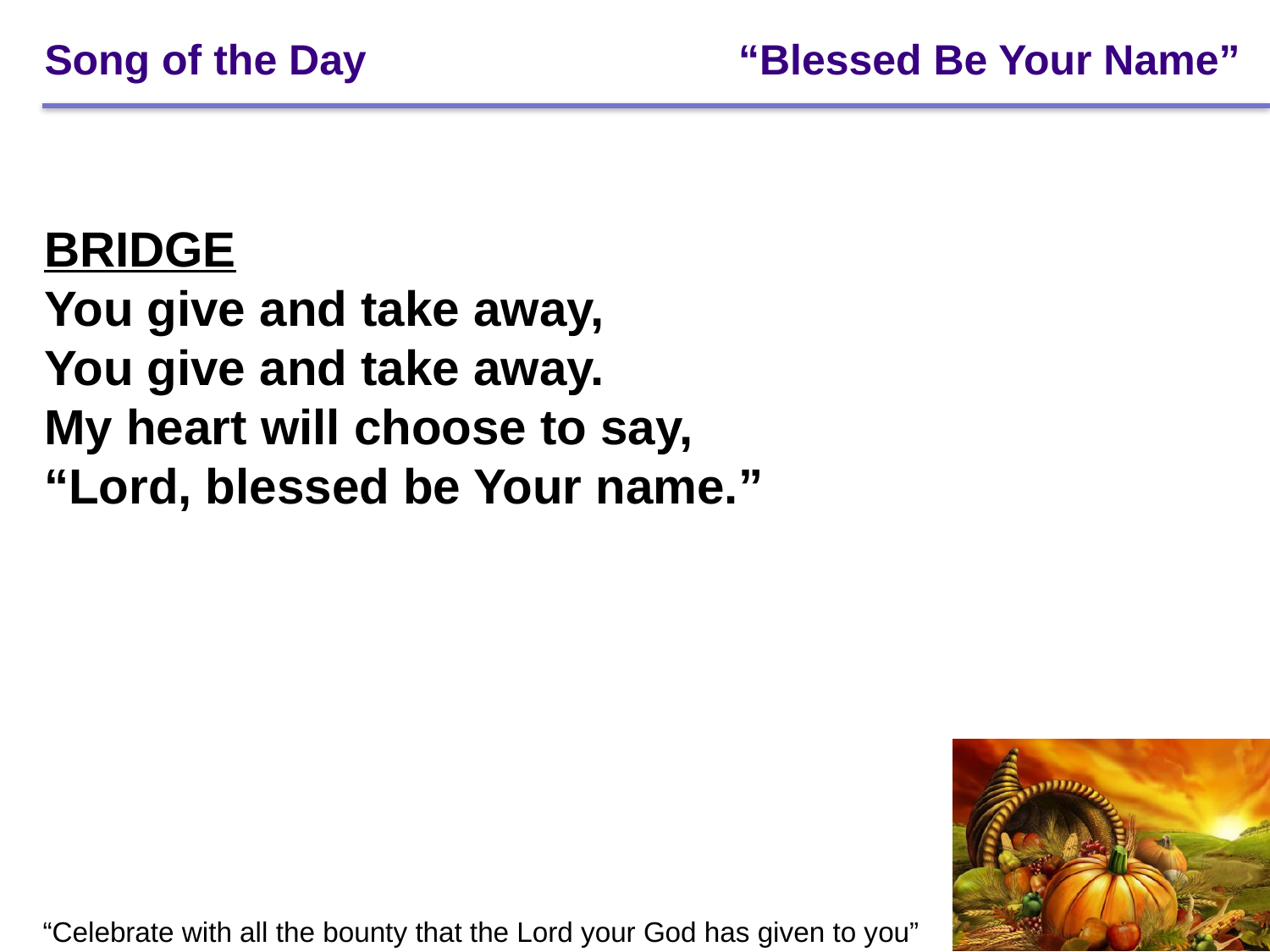

# Song of the Day	  		     “Blessed Be Your Name”
BRIDGE
You give and take away,
You give and take away.
My heart will choose to say,
“Lord, blessed be Your name.”